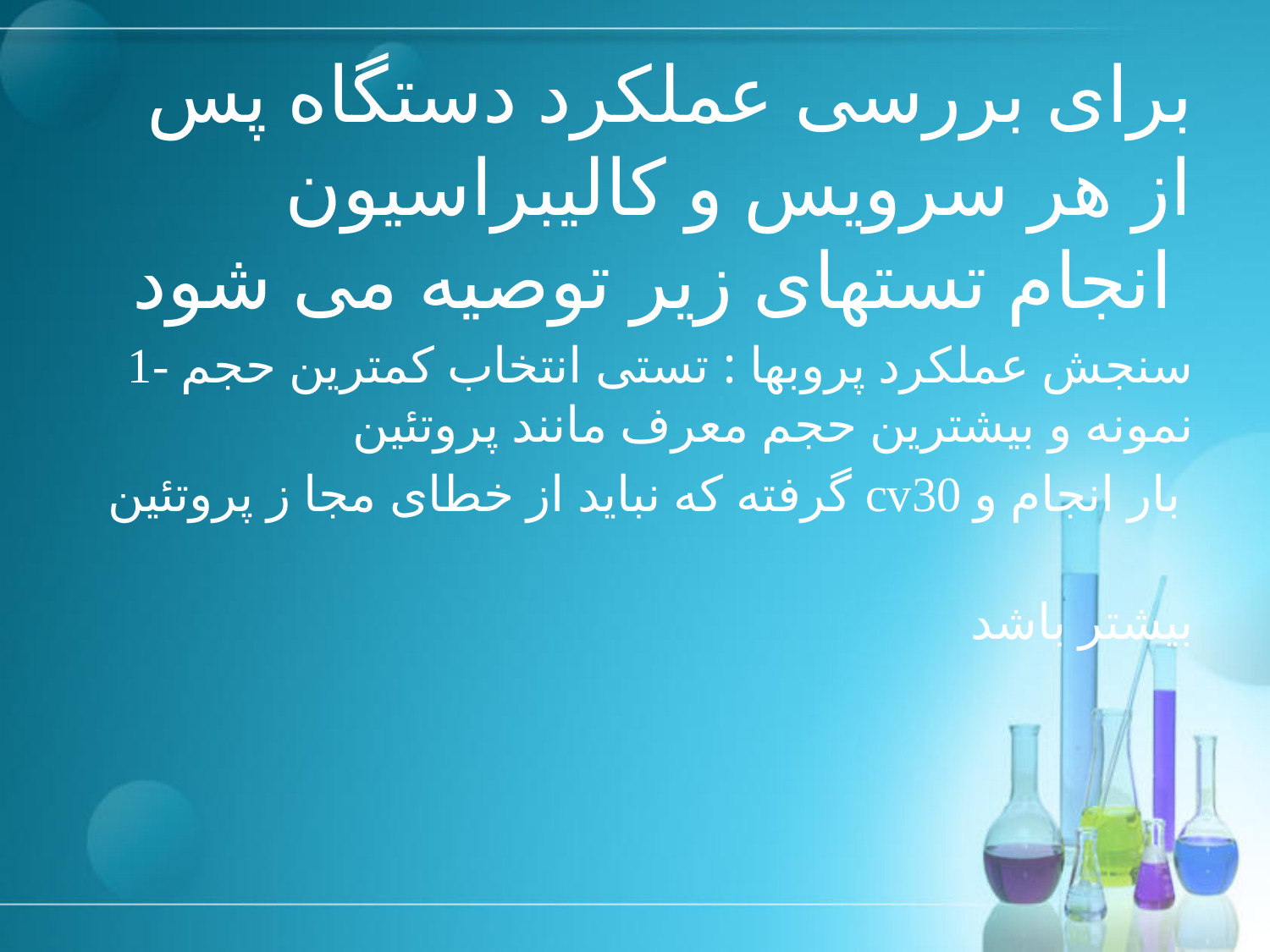

# برای بررسی عملکرد دستگاه پس از هر سرویس و کالیبراسیون انجام تستهای زیر توصیه می شود
1- سنجش عملکرد پروبها : تستی انتخاب کمترین حجم نمونه و بیشترین حجم معرف مانند پروتئین
  گرفته که نباید از خطای مجا ز پروتئین cv30 بار انجام و
بیشتر باشد